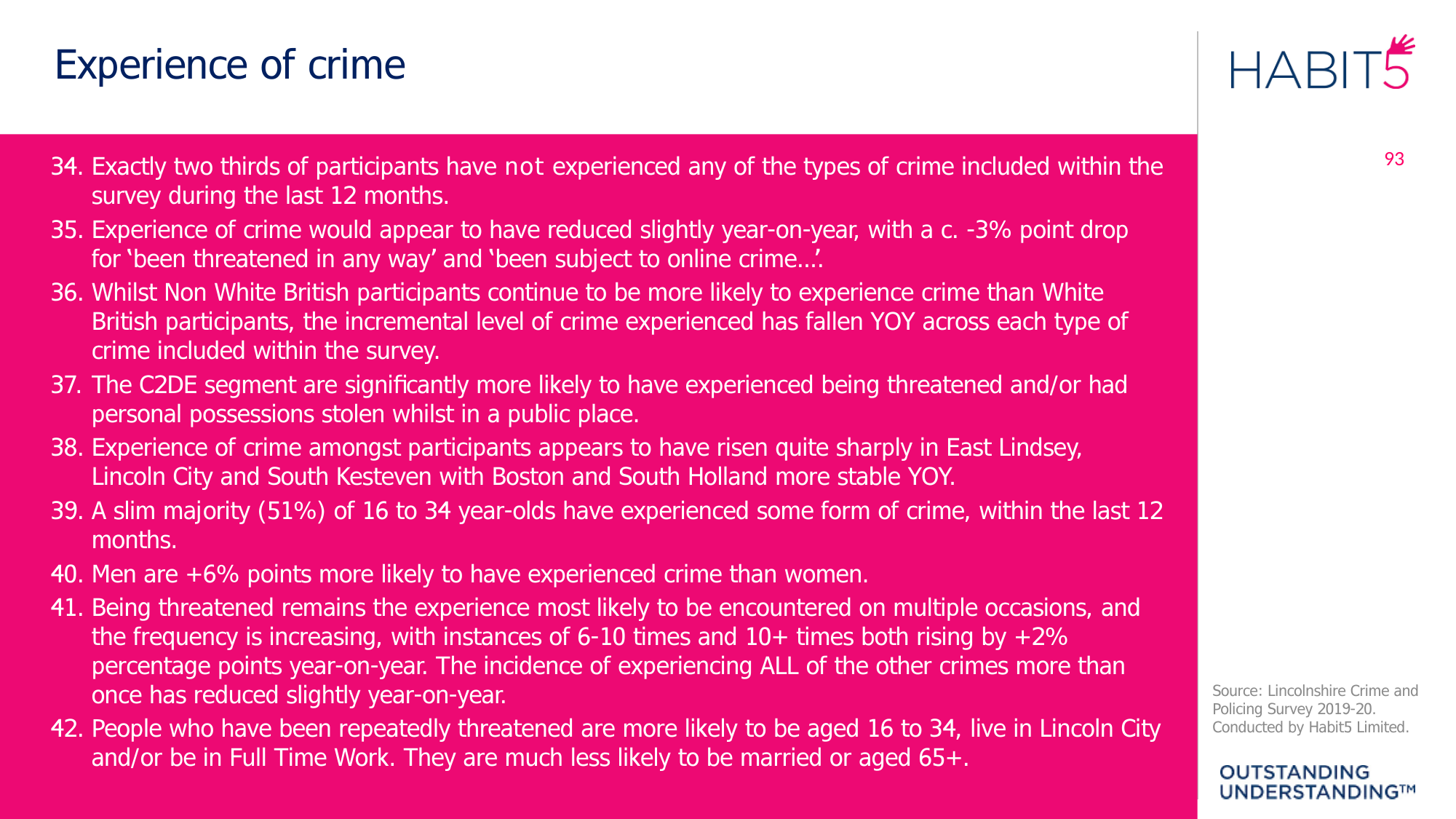

Experience of crime

93
Exactly two thirds of participants have not experienced any of the types of crime included within the survey during the last 12 months.
Experience of crime would appear to have reduced slightly year-on-year, with a c. -3% point drop for ‘been threatened in any way’ and ‘been subject to online crime…’.
Whilst Non White British participants continue to be more likely to experience crime than White British participants, the incremental level of crime experienced has fallen YOY across each type of crime included within the survey.
The C2DE segment are significantly more likely to have experienced being threatened and/or had personal possessions stolen whilst in a public place.
Experience of crime amongst participants appears to have risen quite sharply in East Lindsey, Lincoln City and South Kesteven with Boston and South Holland more stable YOY.
A slim majority (51%) of 16 to 34 year-olds have experienced some form of crime, within the last 12 months.
Men are +6% points more likely to have experienced crime than women.
Being threatened remains the experience most likely to be encountered on multiple occasions, and the frequency is increasing, with instances of 6-10 times and 10+ times both rising by +2% percentage points year-on-year. The incidence of experiencing ALL of the other crimes more than once has reduced slightly year-on-year.
People who have been repeatedly threatened are more likely to be aged 16 to 34, live in Lincoln City and/or be in Full Time Work. They are much less likely to be married or aged 65+.